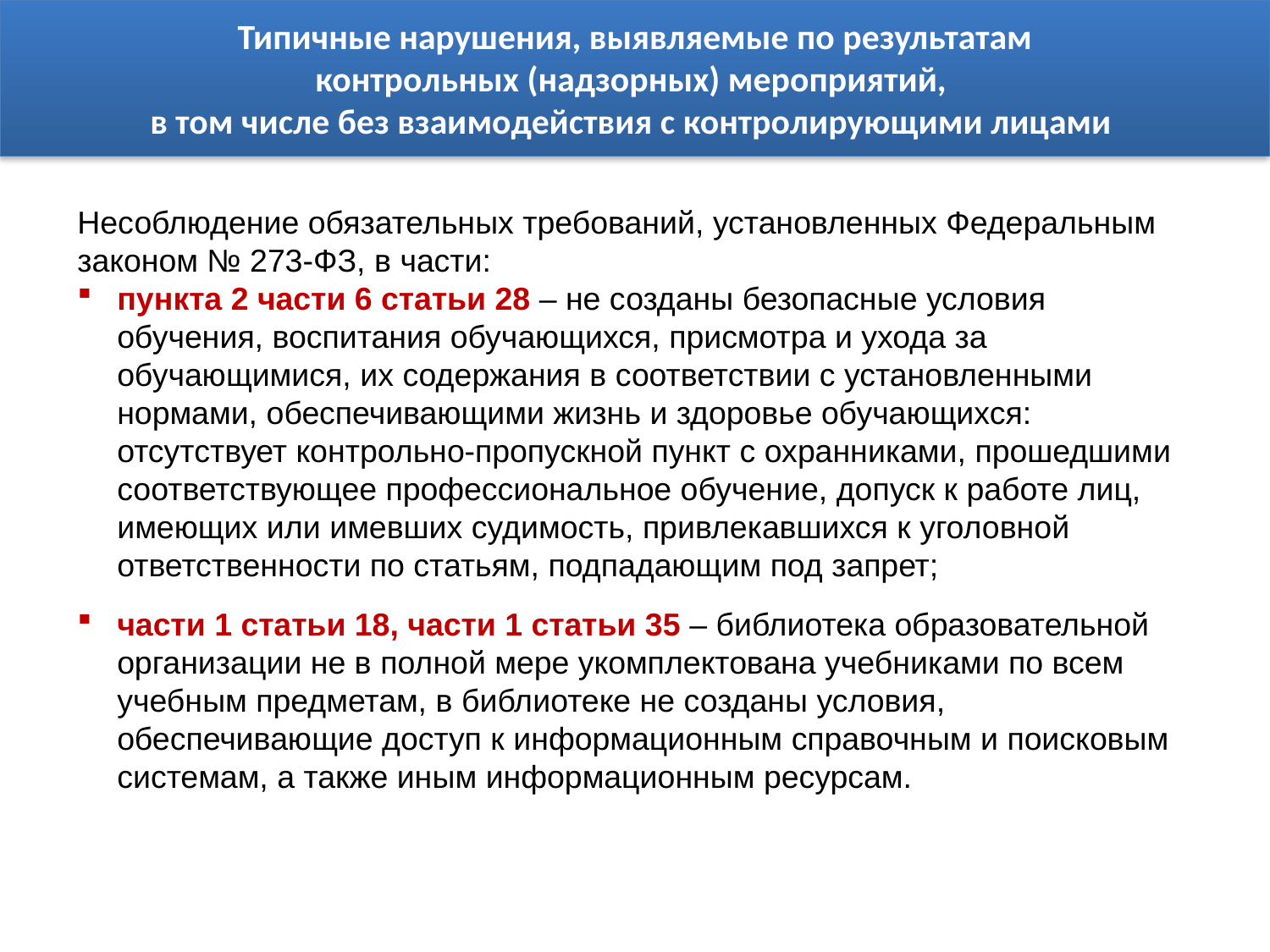

Типичные нарушения, выявляемые по результатам
контрольных (надзорных) мероприятий,
в том числе без взаимодействия с контролирующими лицами
Несоблюдение обязательных требований, установленных Федеральным законом № 273-ФЗ, в части:
пункта 2 части 6 статьи 28 – не созданы безопасные условия обучения, воспитания обучающихся, присмотра и ухода за обучающимися, их содержания в соответствии с установленными нормами, обеспечивающими жизнь и здоровье обучающихся: отсутствует контрольно-пропускной пункт с охранниками, прошедшими соответствующее профессиональное обучение, допуск к работе лиц, имеющих или имевших судимость, привлекавшихся к уголовной ответственности по статьям, подпадающим под запрет;
части 1 статьи 18, части 1 статьи 35 – библиотека образовательной организации не в полной мере укомплектована учебниками по всем учебным предметам, в библиотеке не созданы условия, обеспечивающие доступ к информационным справочным и поисковым системам, а также иным информационным ресурсам.